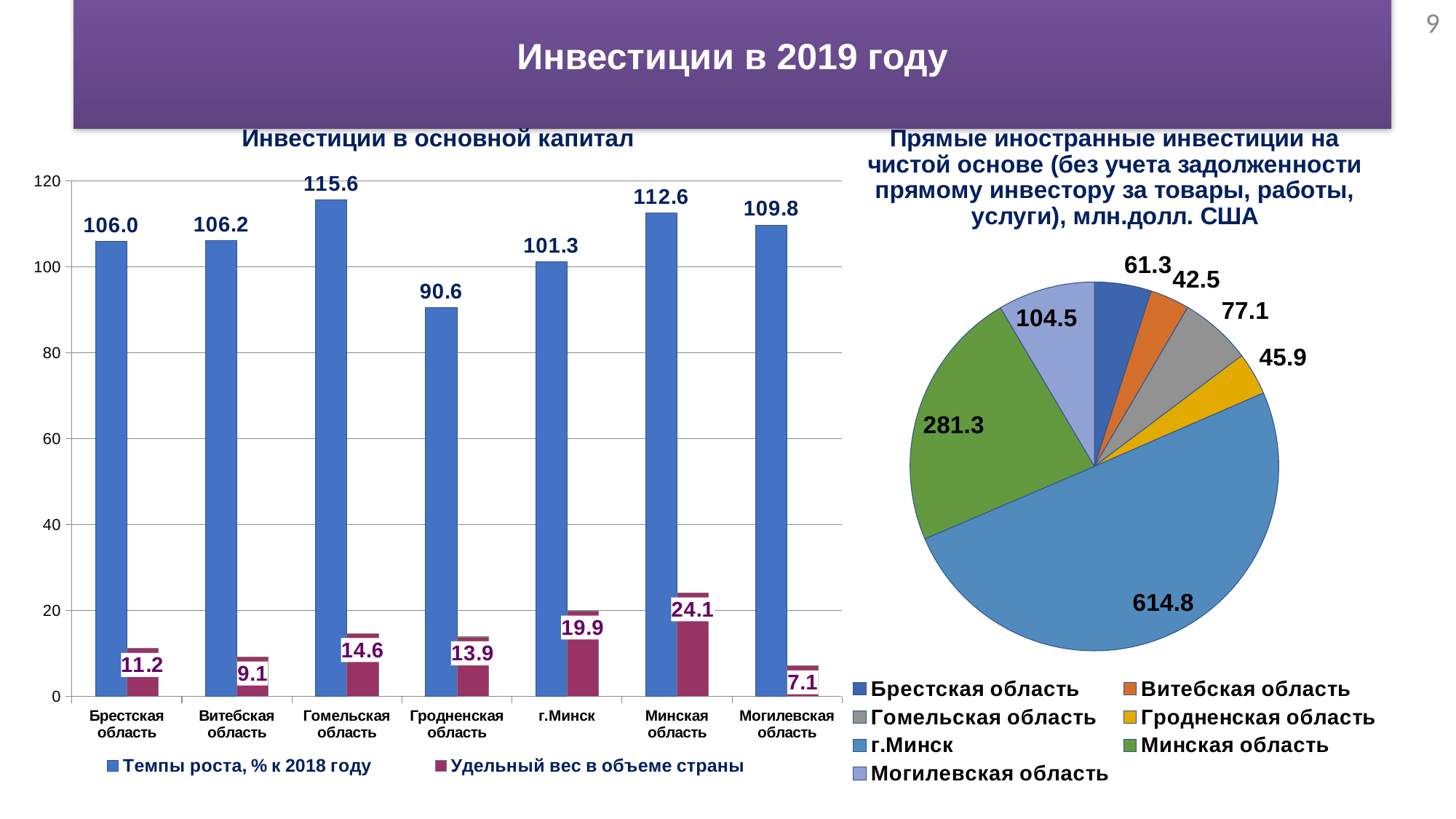

9
# Инвестиции в 2019 году

### Chart: Прямые иностранные инвестиции на чистой основе (без учета задолженности прямому инвестору за товары, работы, услуги), млн.долл. США

| Category | Млн.долл. США |
|---|---|
| Брестская область | 61.317 |
| Витебская область | 42.4742 |
| Гомельская область | 77.1338 |
| Гродненская область | 45.9115 |
| г.Минск | 614.7979 |
| Минская область | 281.252 |
| Могилевская область | 104.5081 |

### Chart: Инвестиции в основной капитал

| Category | Темпы роста, % к 2018 году | Удельный вес в объеме страны |
|---|---|---|
| Брестская область | 106.0 | 11.165935869397371 |
| Витебская область | 106.2 | 9.149869102896973 |
| Гомельская область | 115.6 | 14.614149815235777 |
| Гродненская область | 90.6 | 13.865037724940118 |
| г.Минск | 101.3 | 19.859370903854373 |
| Минская область | 112.6 | 24.10805026161465 |
| Могилевская область | 109.8 | 7.100763835769923 |